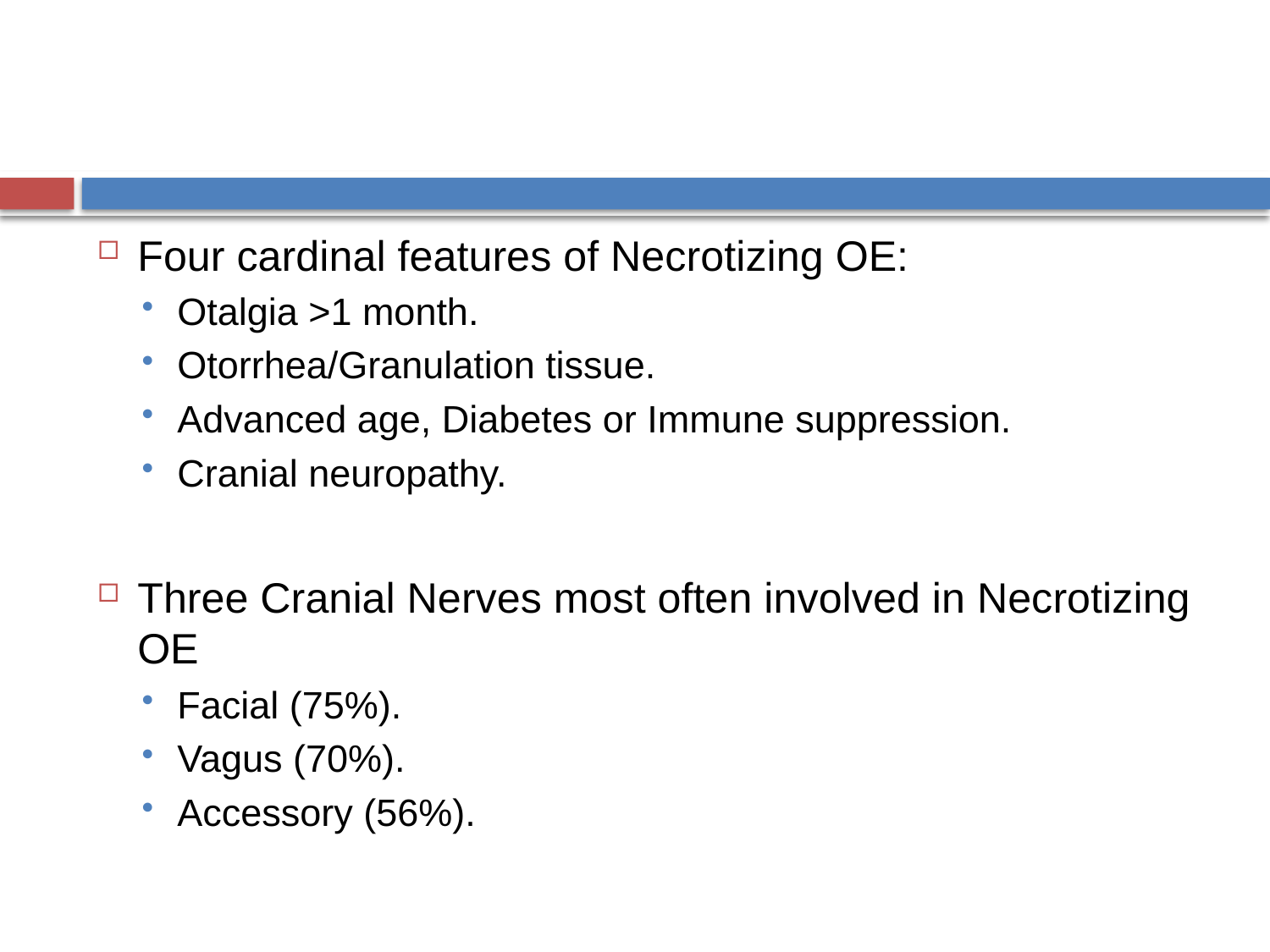

#
Four cardinal features of Necrotizing OE:
Otalgia >1 month.
Otorrhea/Granulation tissue.
Advanced age, Diabetes or Immune suppression.
Cranial neuropathy.

Three Cranial Nerves most often involved in Necrotizing OE
Facial (75%).
Vagus (70%).
Accessory (56%).